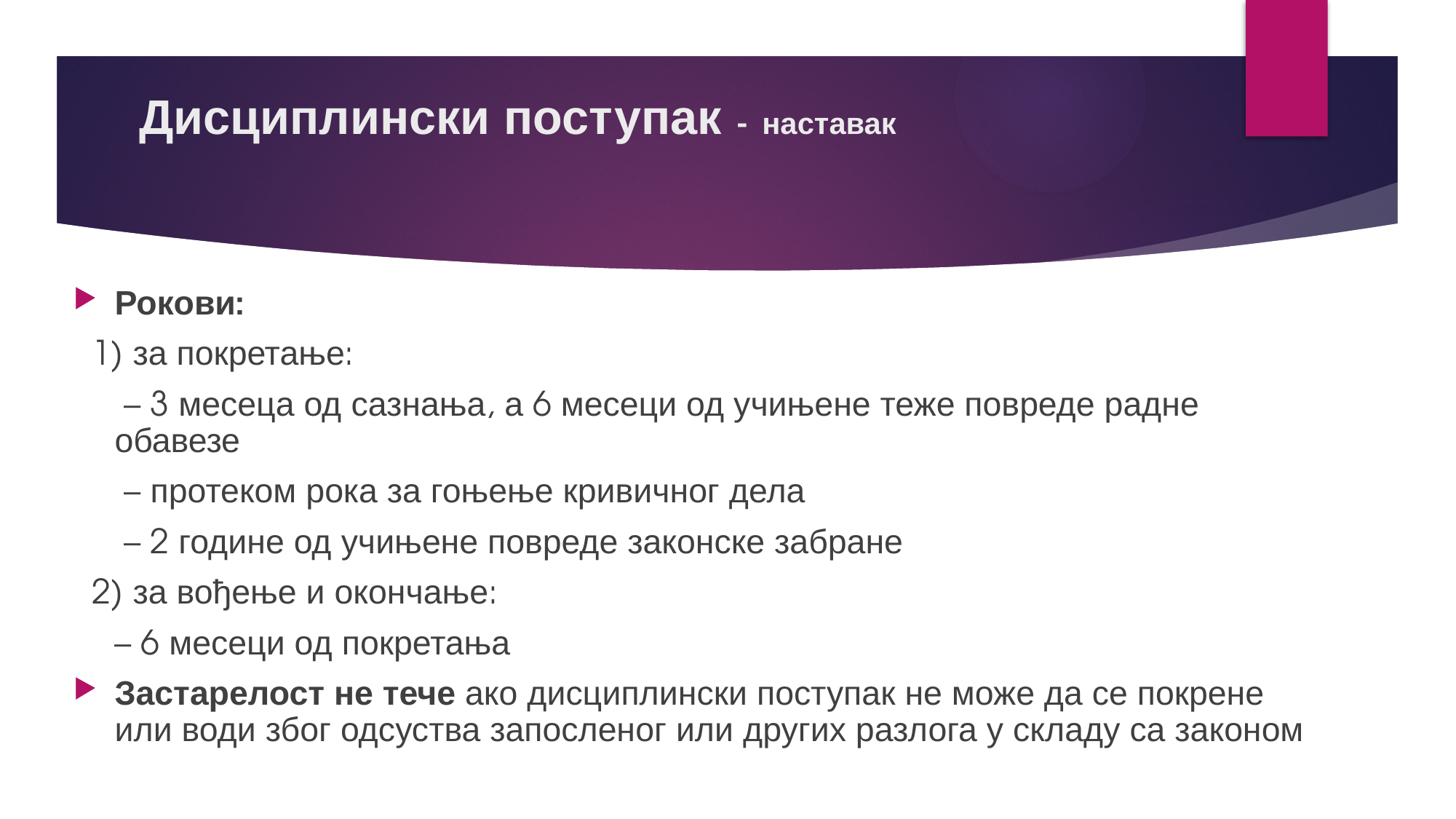

# Дисциплински поступак - наставак
Рокови:
  1) за покретање:
	 – 3 месеца од сазнања, а 6 месеци од учињене теже повреде радне обавезе
	 – протеком рока за гоњење кривичног дела
	 – 2 године од учињене повреде законске забране
  2) за вођење и окончање:
	– 6 месеци од покретања
Застарелост не тече ако дисциплински поступак не може да се покрене или води због одсуства запосленог или других разлога у складу са законом